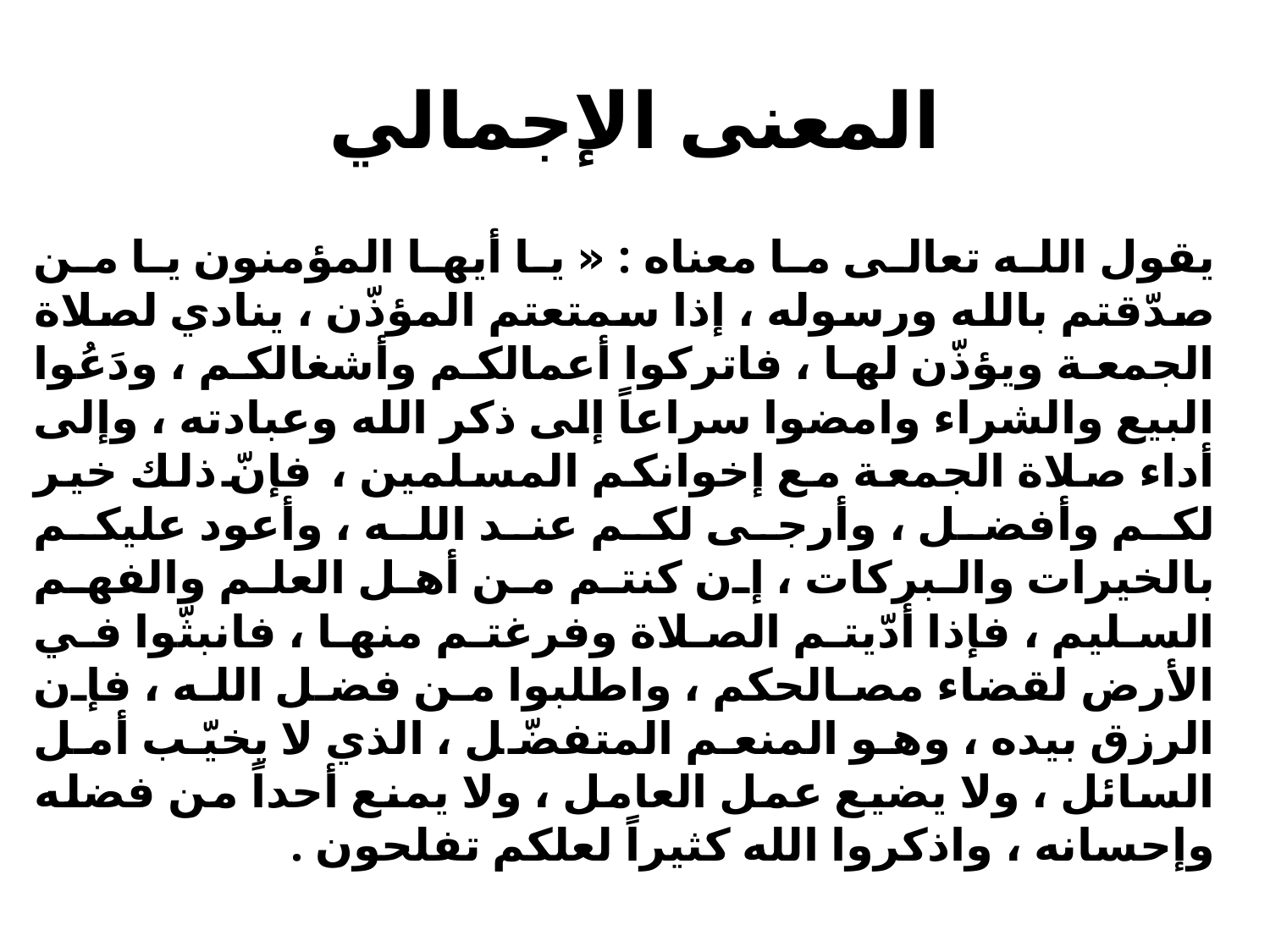

# المعنى الإجمالي
يقول الله تعالى ما معناه : « يا أيها المؤمنون يا من صدّقتم بالله ورسوله ، إذا سمتعتم المؤذّن ، ينادي لصلاة الجمعة ويؤذّن لها ، فاتركوا أعمالكم وأشغالكم ، ودَعُوا البيع والشراء وامضوا سراعاً إلى ذكر الله وعبادته ، وإلى أداء صلاة الجمعة مع إخوانكم المسلمين ، فإنّ ذلك خير لكم وأفضل ، وأرجى لكم عند الله ، وأعود عليكم بالخيرات والبركات ، إن كنتم من أهل العلم والفهم السليم ، فإذا أدّيتم الصلاة وفرغتم منها ، فانبثّوا في الأرض لقضاء مصالحكم ، واطلبوا من فضل الله ، فإن الرزق بيده ، وهو المنعم المتفضّل ، الذي لا يخيّب أمل السائل ، ولا يضيع عمل العامل ، ولا يمنع أحداً من فضله وإحسانه ، واذكروا الله كثيراً لعلكم تفلحون .